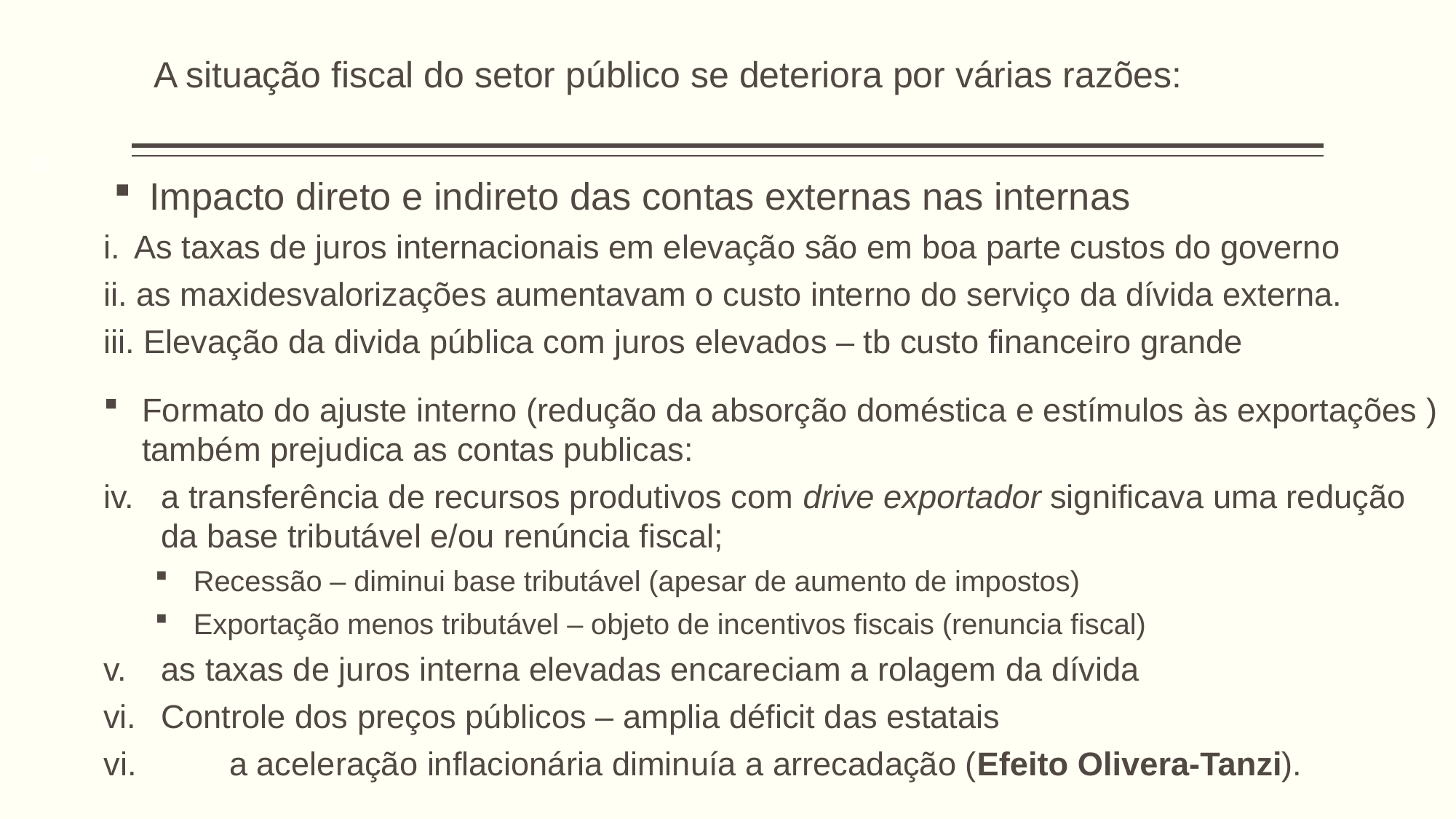

A situação fiscal do setor público se deteriora por várias razões:
31
Impacto direto e indireto das contas externas nas internas
i.	As taxas de juros internacionais em elevação são em boa parte custos do governo
ii. as maxidesvalorizações aumentavam o custo interno do serviço da dívida externa.
iii. Elevação da divida pública com juros elevados – tb custo financeiro grande

Formato do ajuste interno (redução da absorção doméstica e estímulos às exportações ) também prejudica as contas publicas:
a transferência de recursos produtivos com drive exportador significava uma redução da base tributável e/ou renúncia fiscal;
Recessão – diminui base tributável (apesar de aumento de impostos)
Exportação menos tributável – objeto de incentivos fiscais (renuncia fiscal)
as taxas de juros interna elevadas encareciam a rolagem da dívida
Controle dos preços públicos – amplia déficit das estatais
vi.	a aceleração inflacionária diminuía a arrecadação (Efeito Olivera-Tanzi).